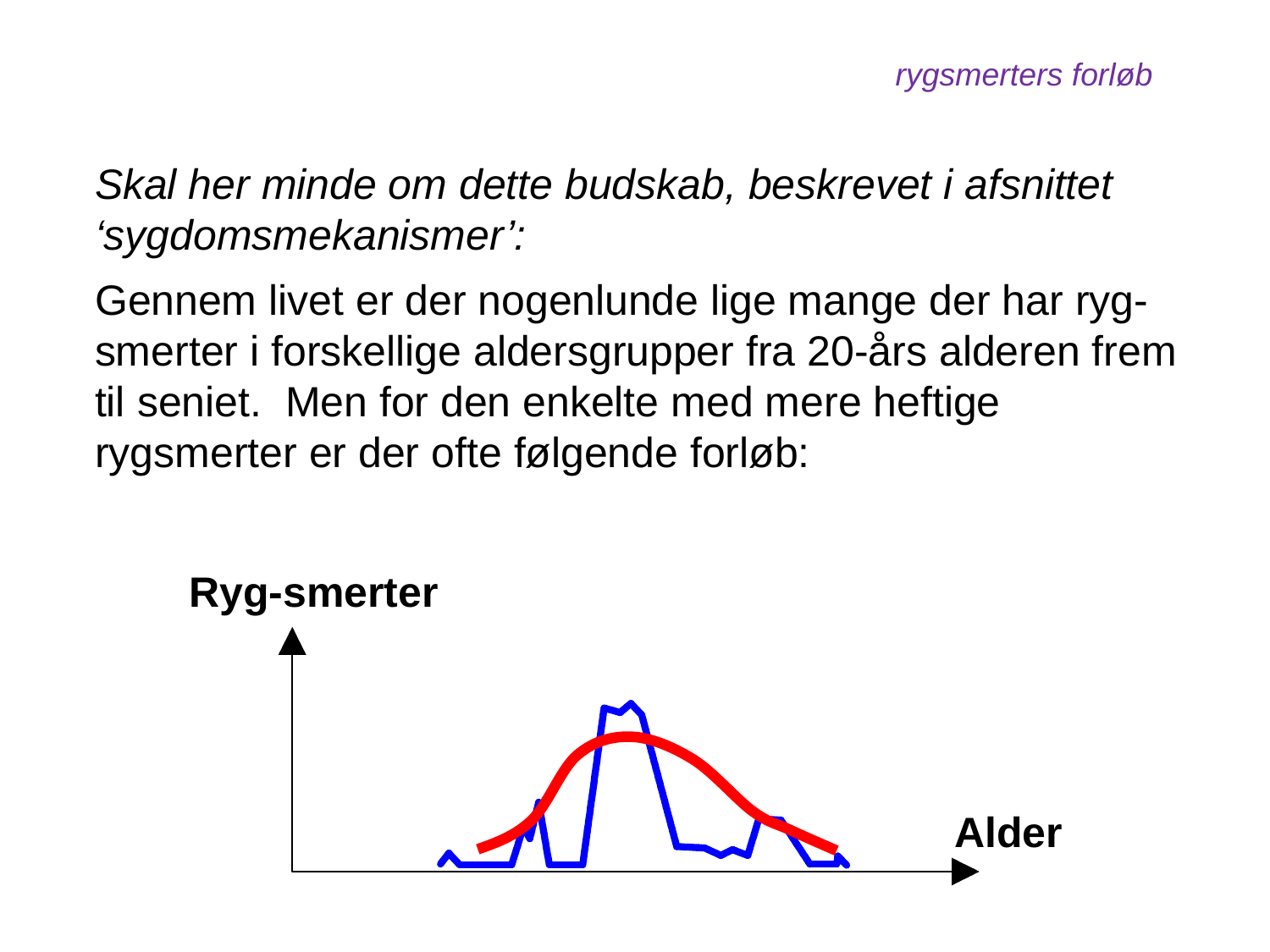

rygsmerters forløb
Skal her minde om dette budskab, beskrevet i afsnittet  ‘sygdomsmekanismer’:
Gennem livet er der nogenlunde lige mange der har ryg-smerter i forskellige aldersgrupper fra 20-års alderen frem til seniet.  Men for den enkelte med mere heftige rygsmerter er der ofte følgende forløb:
Ryg-smerter

Alder